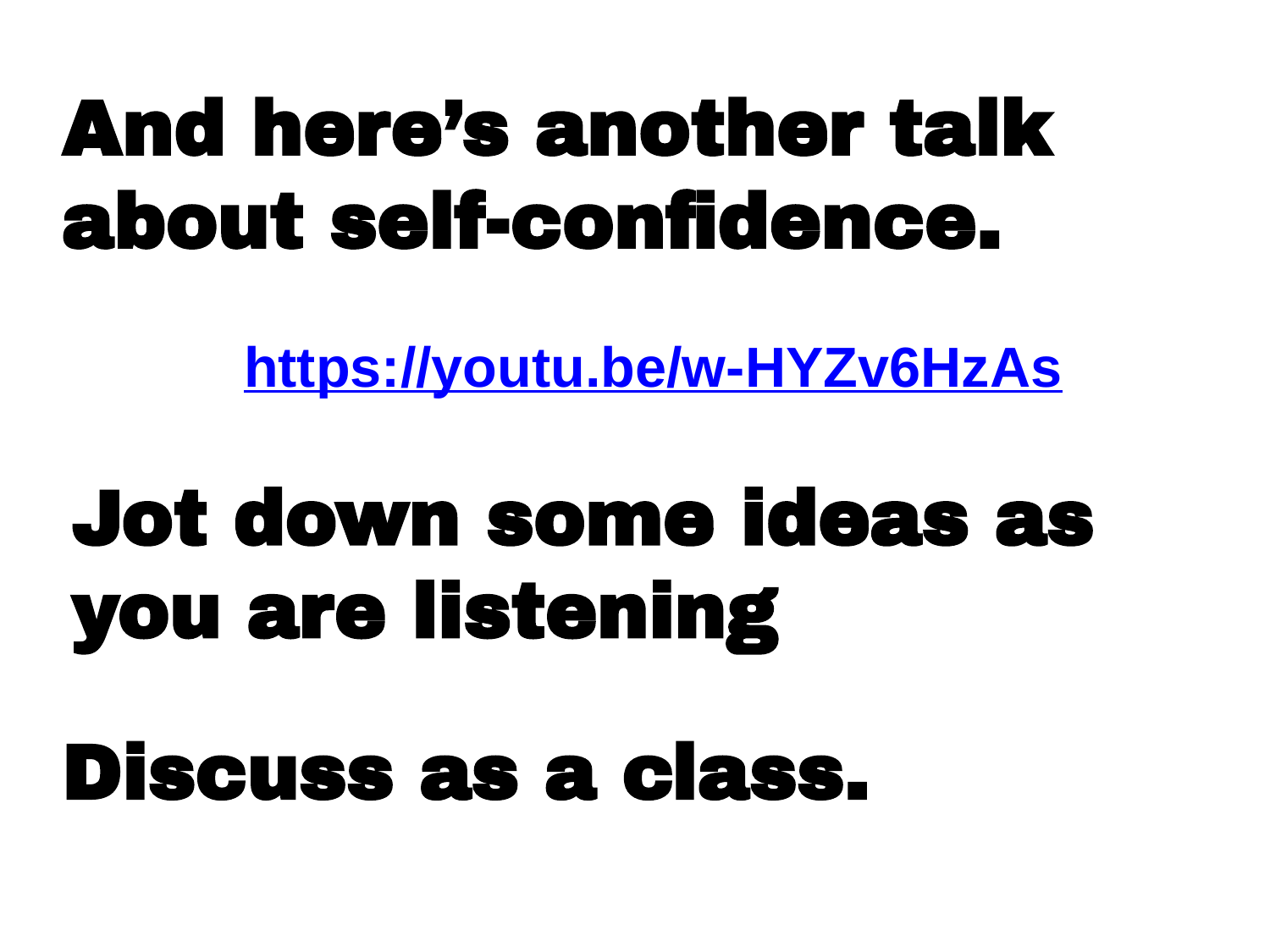

And here’s another talk about self-confidence.
https://youtu.be/w-HYZv6HzAs
Jot down some ideas as you are listening
Discuss as a class.